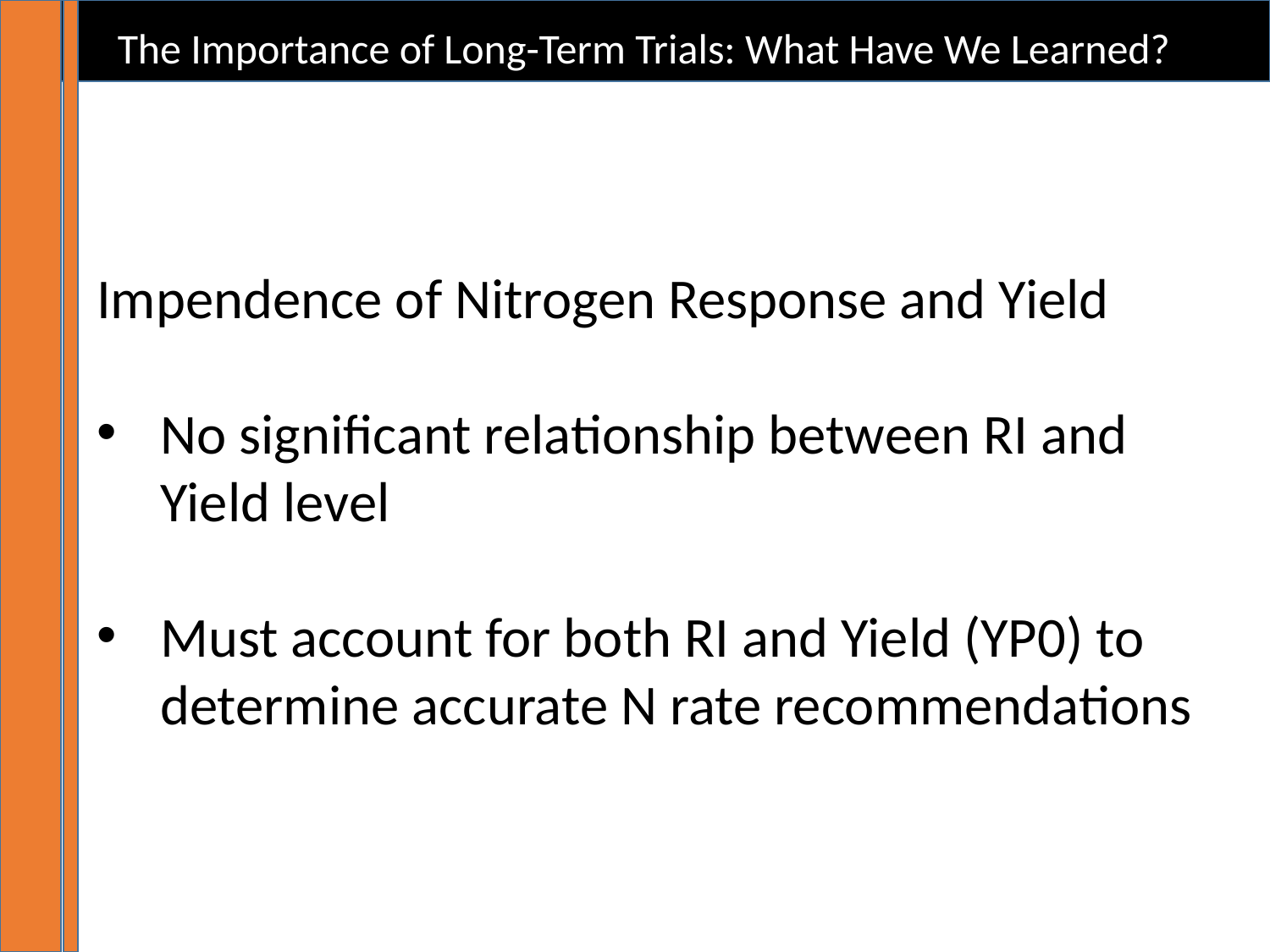

The Importance of Long-Term Trials: What Have We Learned?
Impendence of Nitrogen Response and Yield

No significant relationship between RI and Yield level

Must account for both RI and Yield (YP0) to determine accurate N rate recommendations